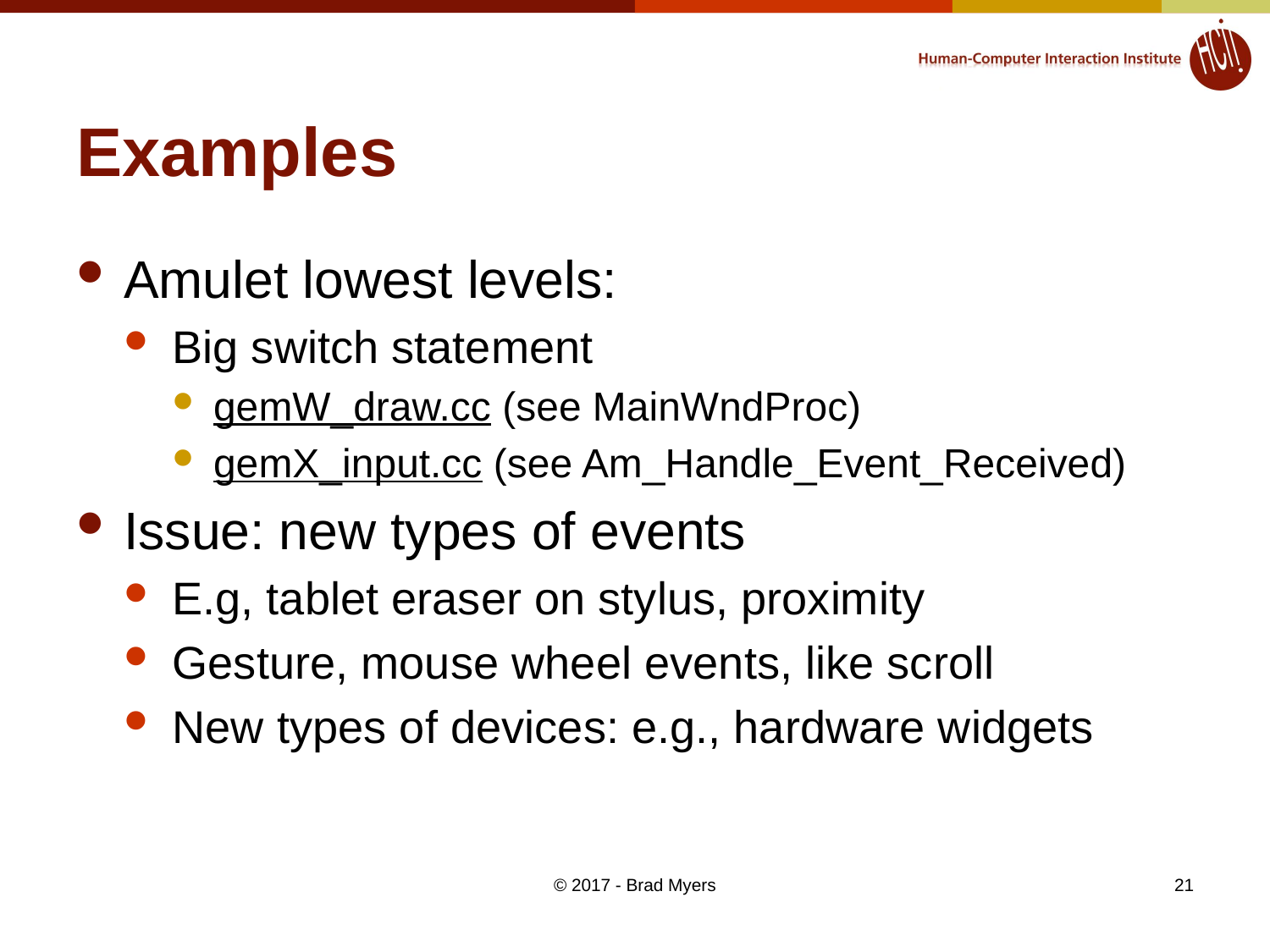

# Examples
Amulet lowest levels:
Big switch statement
gemW_draw.cc (see MainWndProc)
gemX_input.cc (see Am_Handle_Event_Received)
Issue: new types of events
E.g, tablet eraser on stylus, proximity
Gesture, mouse wheel events, like scroll
New types of devices: e.g., hardware widgets
© 2017 - Brad Myers
21